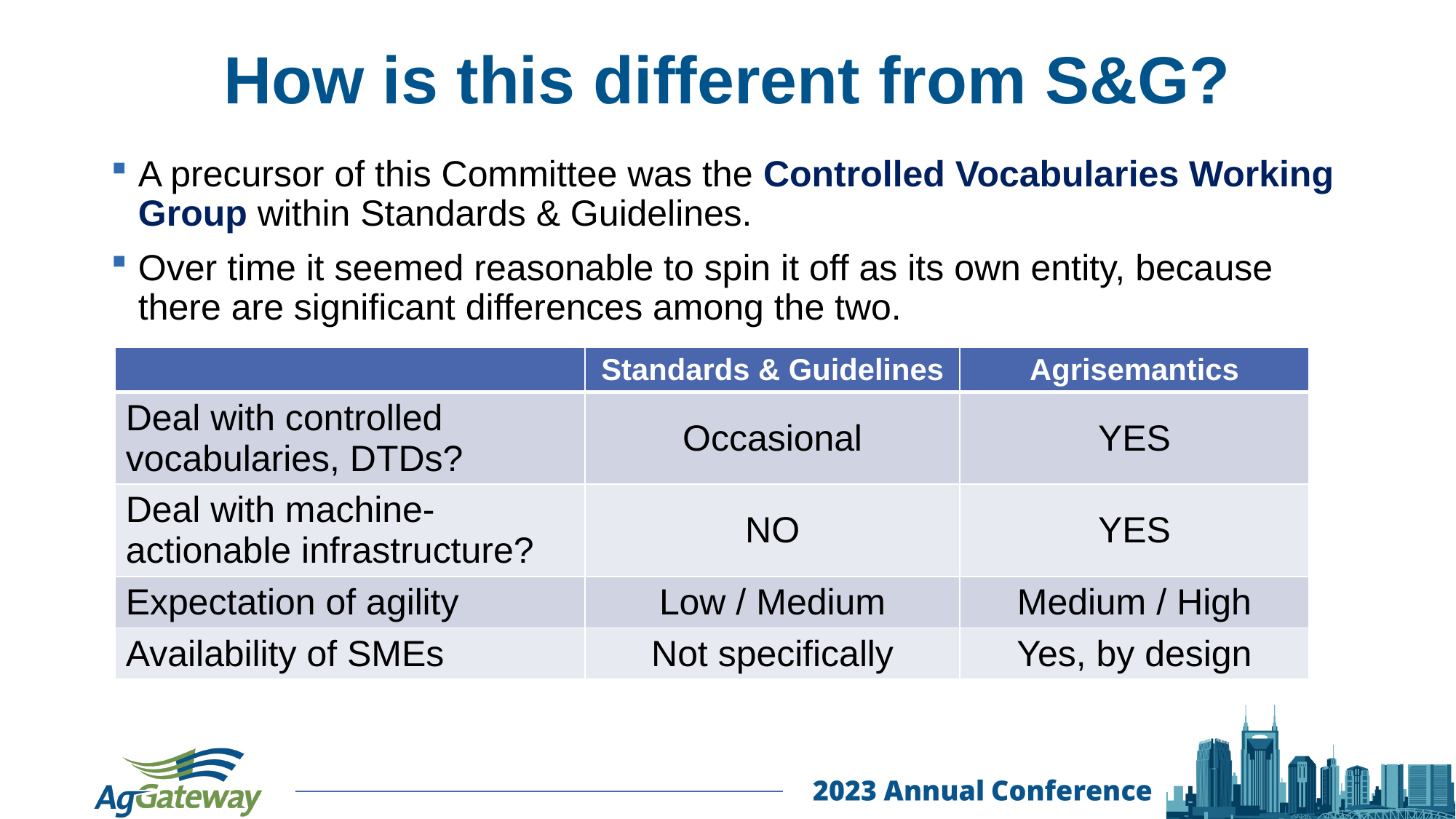

# How is this different from S&G?
A precursor of this Committee was the Controlled Vocabularies Working Group within Standards & Guidelines.
Over time it seemed reasonable to spin it off as its own entity, because there are significant differences among the two.
|  | Standards & Guidelines | Agrisemantics |
| --- | --- | --- |
| Deal with controlled vocabularies, DTDs? | Occasional | YES |
| Deal with machine-actionable infrastructure? | NO | YES |
| Expectation of agility | Low / Medium | Medium / High |
| Availability of SMEs | Not specifically | Yes, by design |